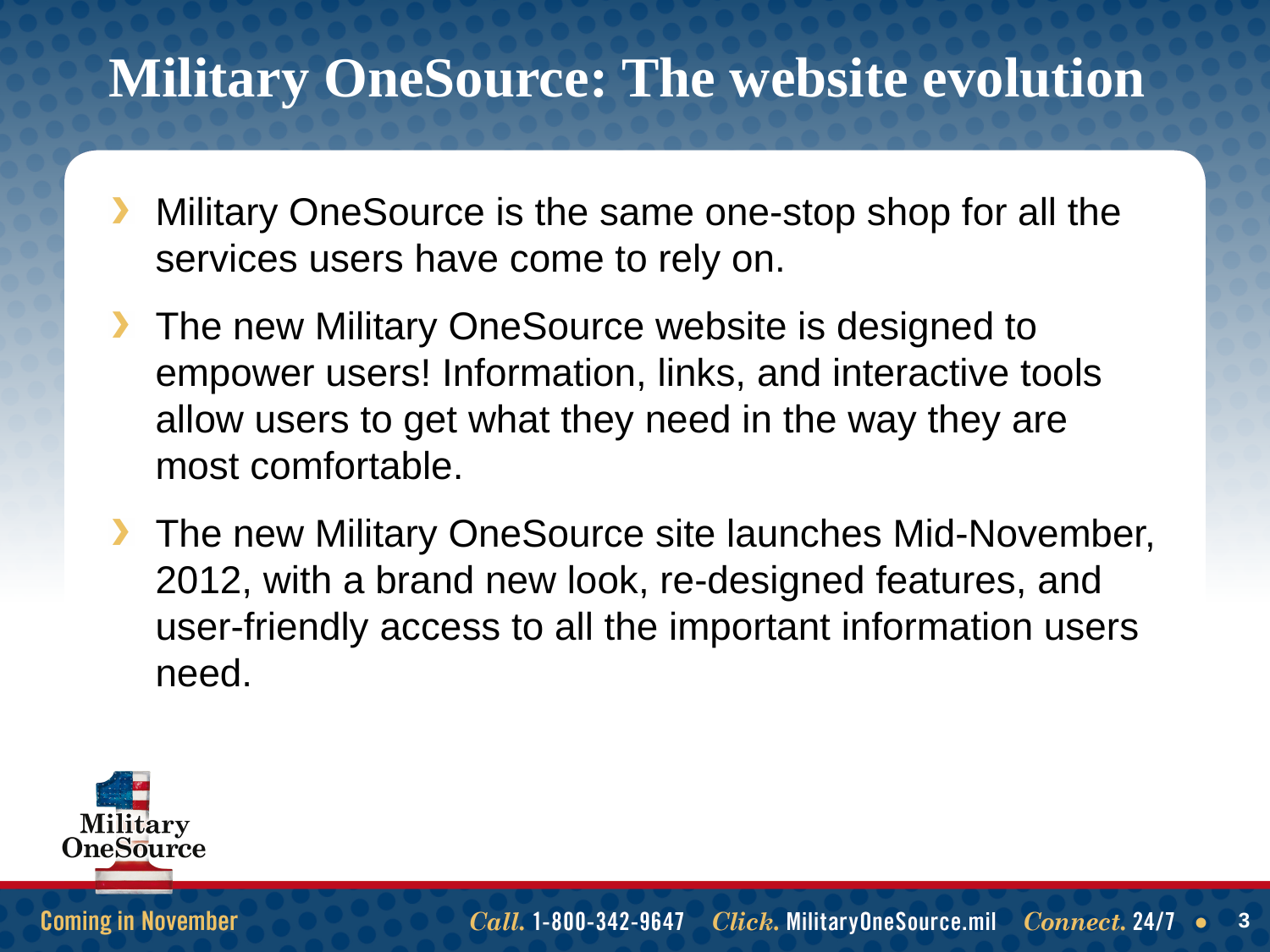

# Military OneSource: The website evolution
Military OneSource is the same one-stop shop for all the services users have come to rely on.
The new Military OneSource website is designed to empower users! Information, links, and interactive tools allow users to get what they need in the way they are most comfortable.
The new Military OneSource site launches Mid-November, 2012, with a brand new look, re-designed features, and user-friendly access to all the important information users need.